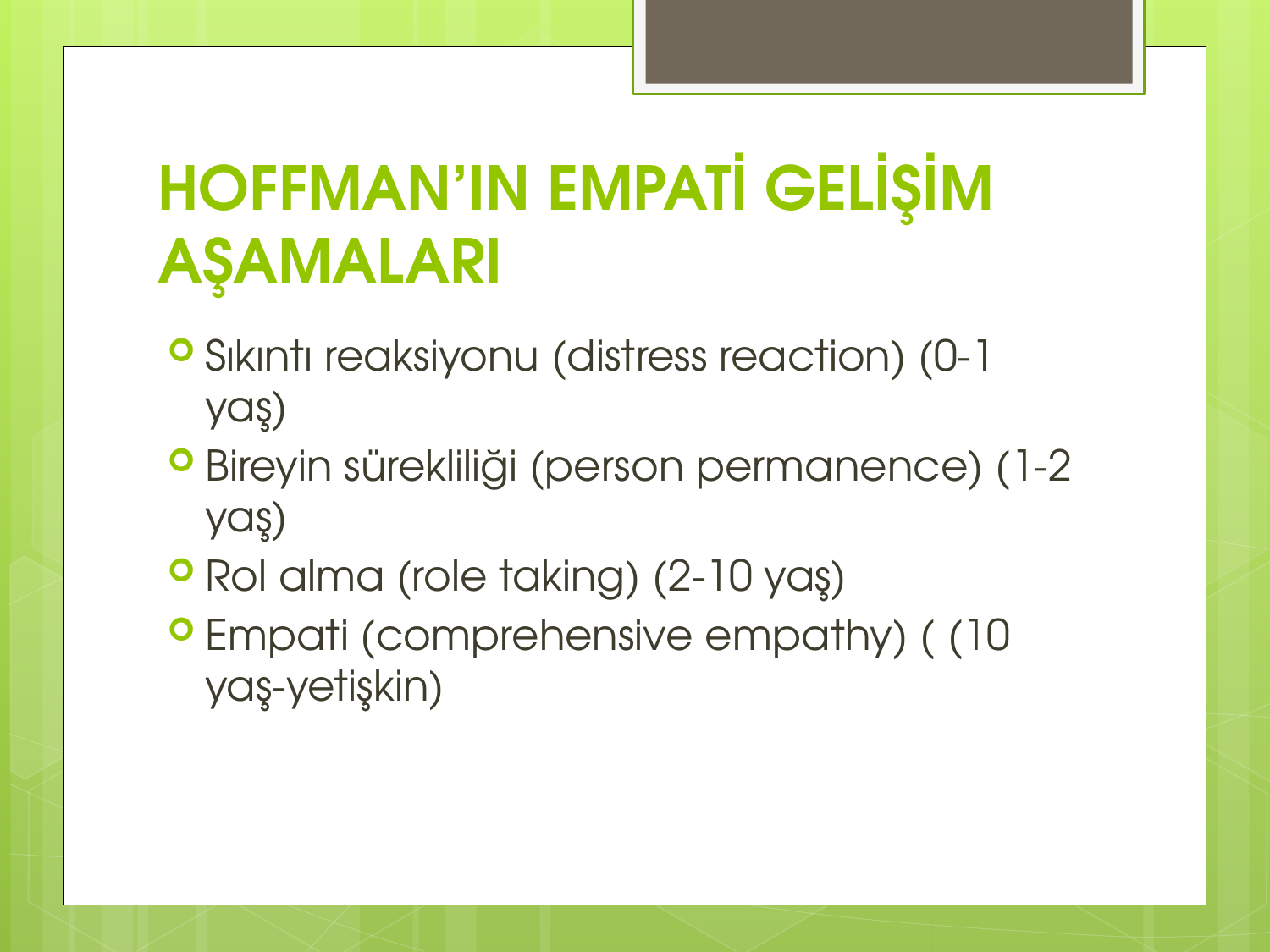

# HOFFMAN’IN EMPATİ GELİŞİM AŞAMALARI
Sıkıntı reaksiyonu (distress reaction) (0-1 yaş)
Bireyin sürekliliği (person permanence) (1-2 yaş)
Rol alma (role taking) (2-10 yaş)
Empati (comprehensive empathy) ( (10 yaş-yetişkin)